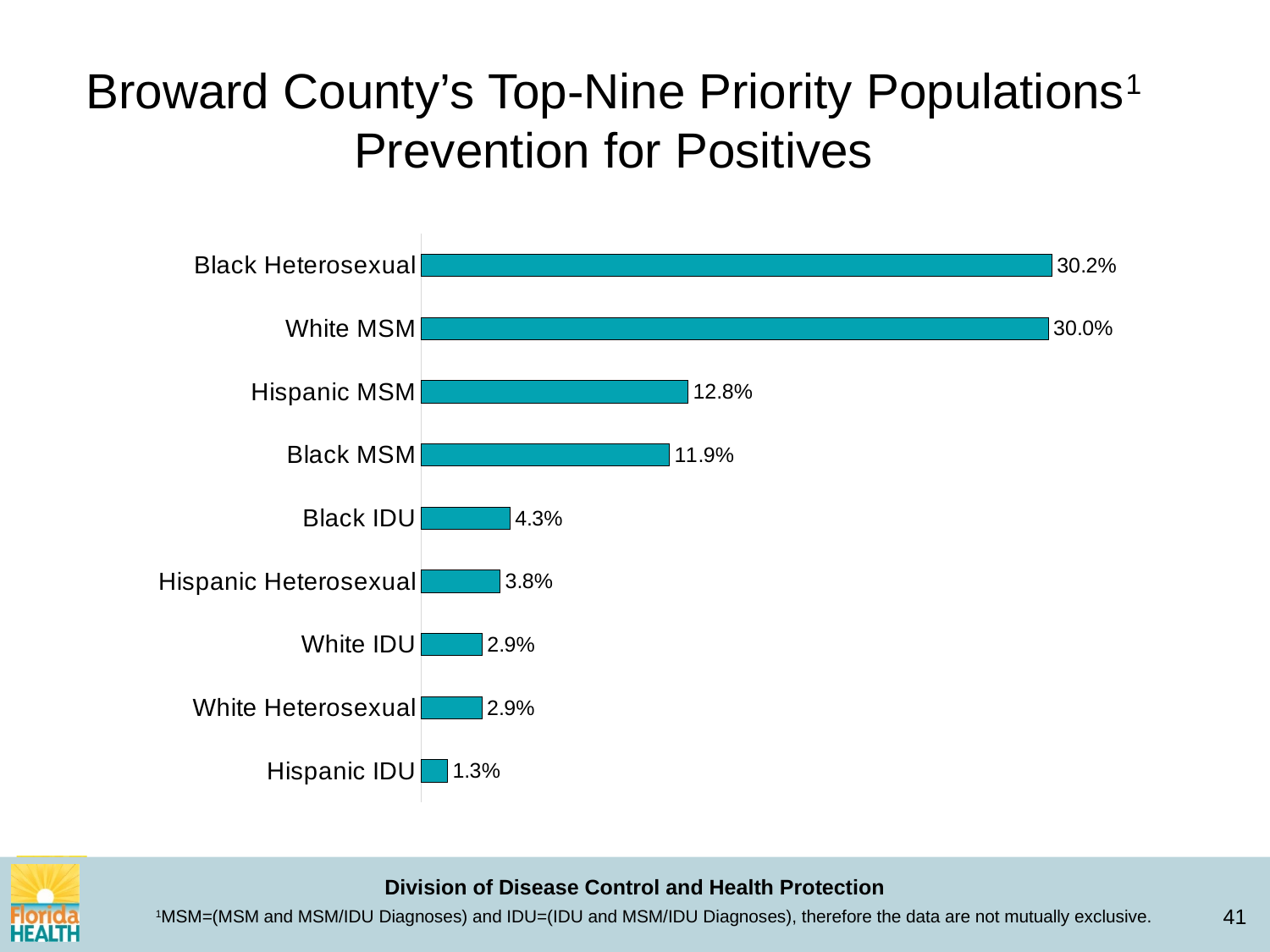

Broward County’s Top-Nine Priority Populations1
Prevention for Positives

### Chart

| Category |     |
|---|---|
| Hispanic IDU | 0.012588299221155588 |
| White Heterosexual | 0.02907082050353197 |
| White IDU | 0.029151321217975812 |
| Hispanic Heterosexual | 0.037779991547424986 |
| Black IDU | 0.04252450240495885 |
| Black MSM | 0.11885930487633078 |
| Hispanic MSM | 0.12773450864376423 |
| White MSM | 0.3003280404113587 |
| Black Heterosexual | 0.30196321117349917 |
1MSM=(MSM and MSM/IDU Diagnoses) and IDU=(IDU and MSM/IDU Diagnoses), therefore the data are not mutually exclusive.